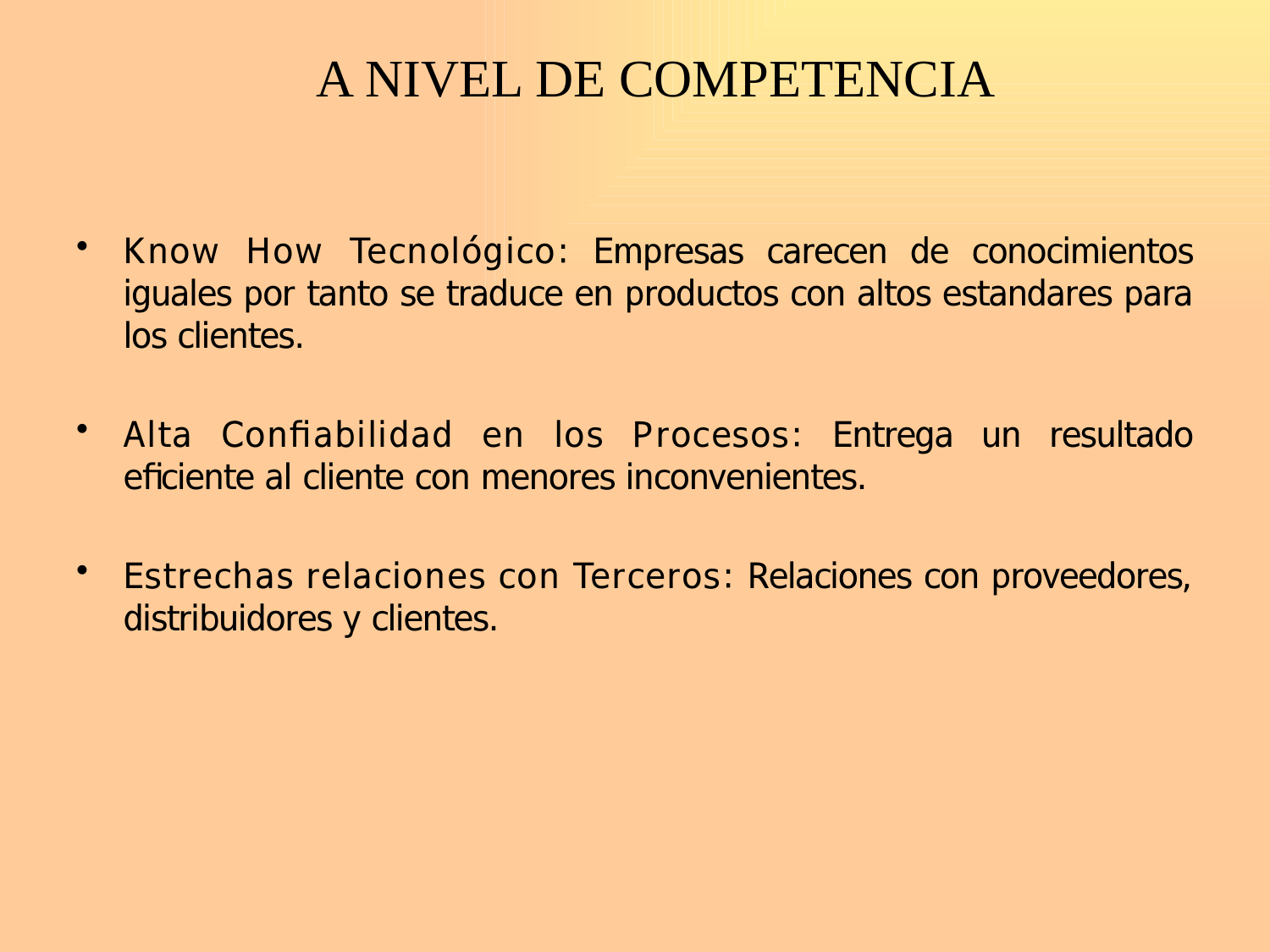

# A NIVEL DE COMPETENCIA
Know How Tecnológico: Empresas carecen de conocimientos iguales por tanto se traduce en productos con altos estandares para los clientes.

Alta Confiabilidad en los Procesos: Entrega un resultado eficiente al cliente con menores inconvenientes.

Estrechas relaciones con Terceros: Relaciones con proveedores, distribuidores y clientes.